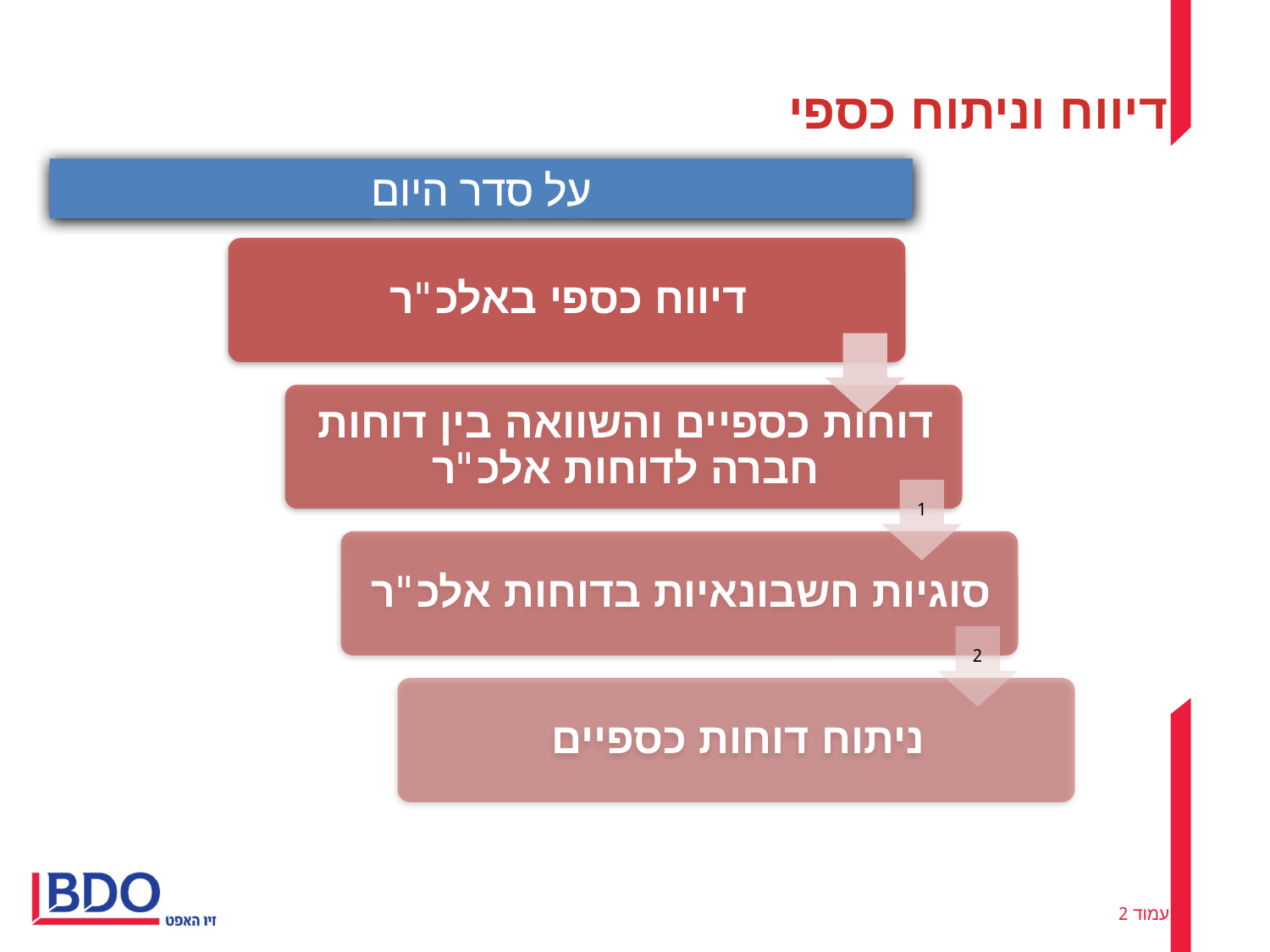

דיווח וניתוח כספי
על סדר היום

דיווח כספי באלכ"ר
דוחות כספיים והשוואה בין דוחות חברה לדוחות אלכ"ר
סוגיות חשבונאיות בדוחות אלכ"ר
ניתוח דוחות כספיים

1
2
עמוד 2